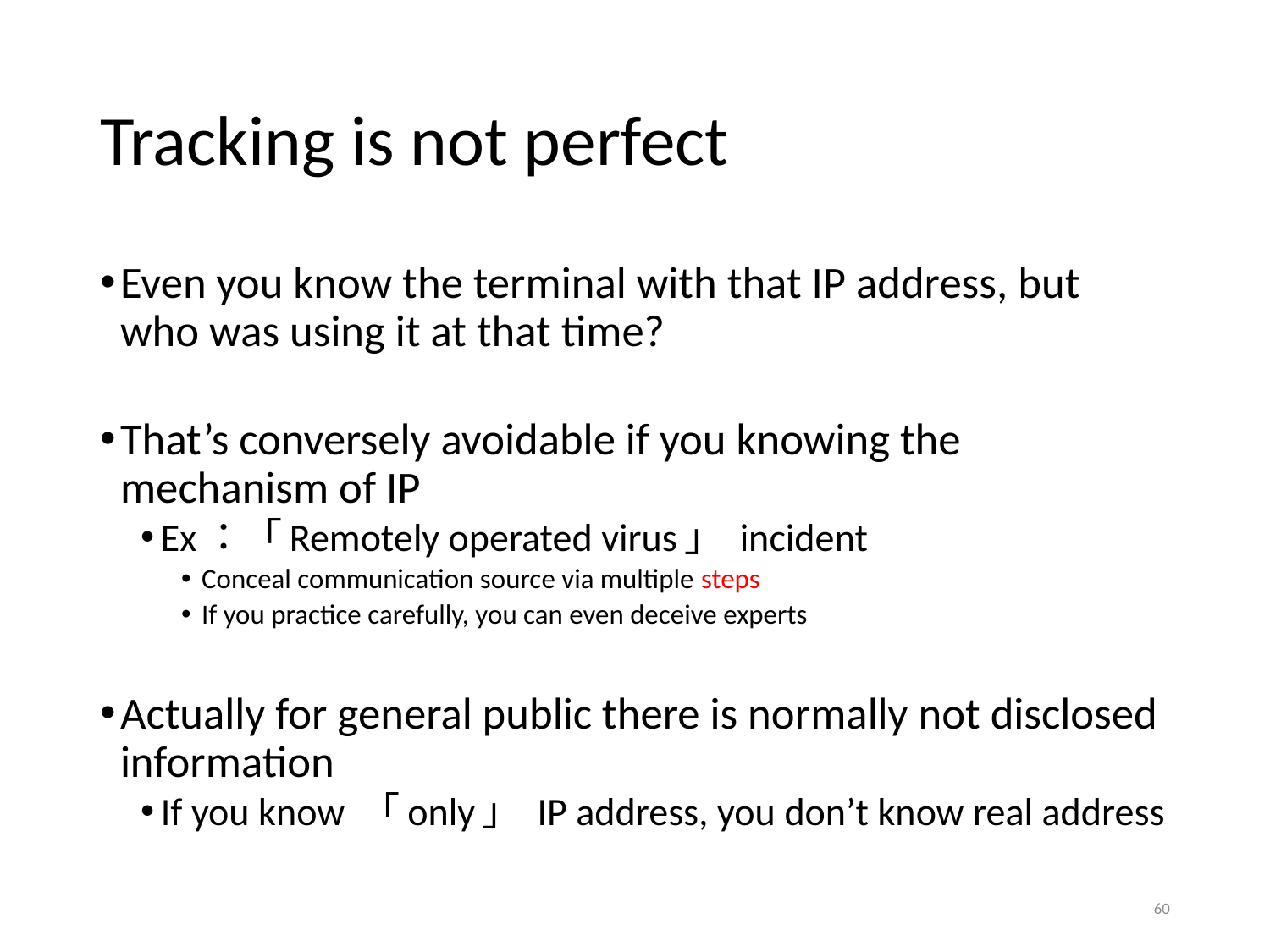

# Tracking is not perfect
Even you know the terminal with that IP address, but who was using it at that time?

That’s conversely avoidable if you knowing the mechanism of IP
Ex：「Remotely operated virus」 incident
Conceal communication source via multiple steps
If you practice carefully, you can even deceive experts

Actually for general public there is normally not disclosed information
If you know 「only」 IP address, you don’t know real address
60